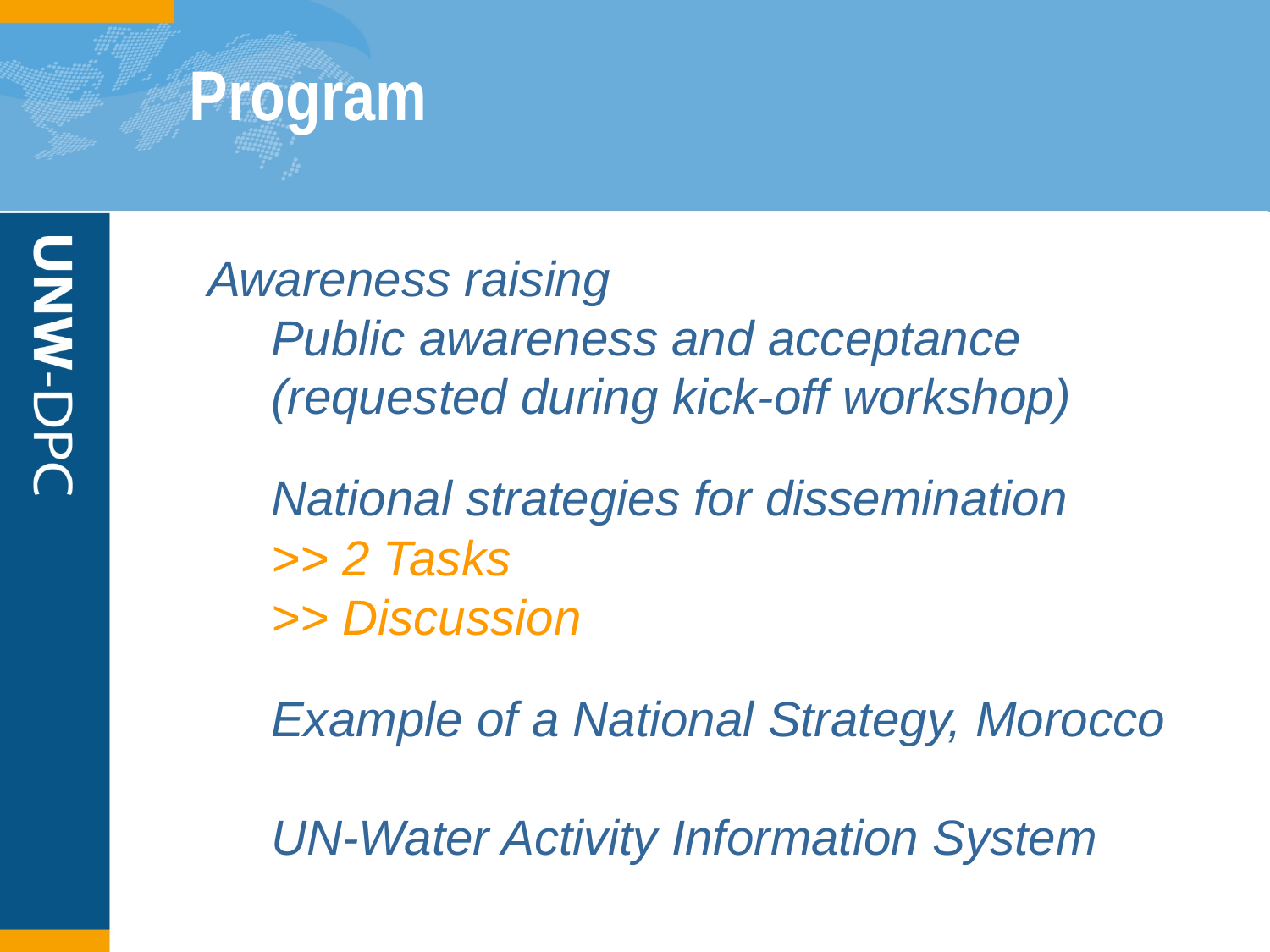

# Program
Awareness raising
Public awareness and acceptance  (requested during kick-off workshop)

National strategies for dissemination
>> 2 Tasks
>> Discussion

Example of a National Strategy, Morocco

UN-Water Activity Information System